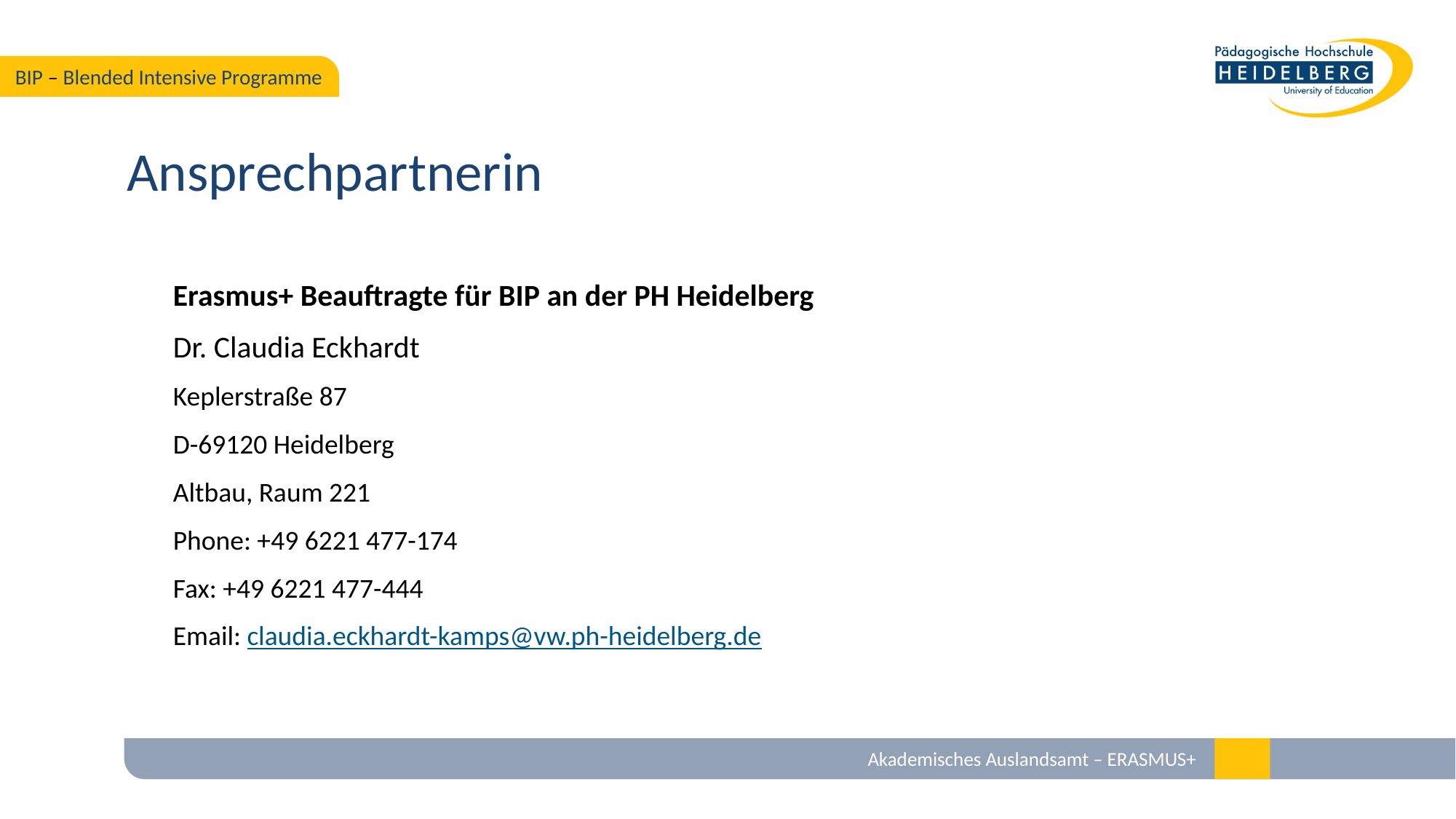

# Ansprechpartnerin

Erasmus+ Beauftragte für BIP an der PH Heidelberg
Dr. Claudia Eckhardt
Keplerstraße 87
D-69120 Heidelberg
Altbau, Raum 221
Phone: +49 6221 477-174
Fax: +49 6221 477-444
Email: claudia.eckhardt-kamps@vw.ph-heidelberg.de